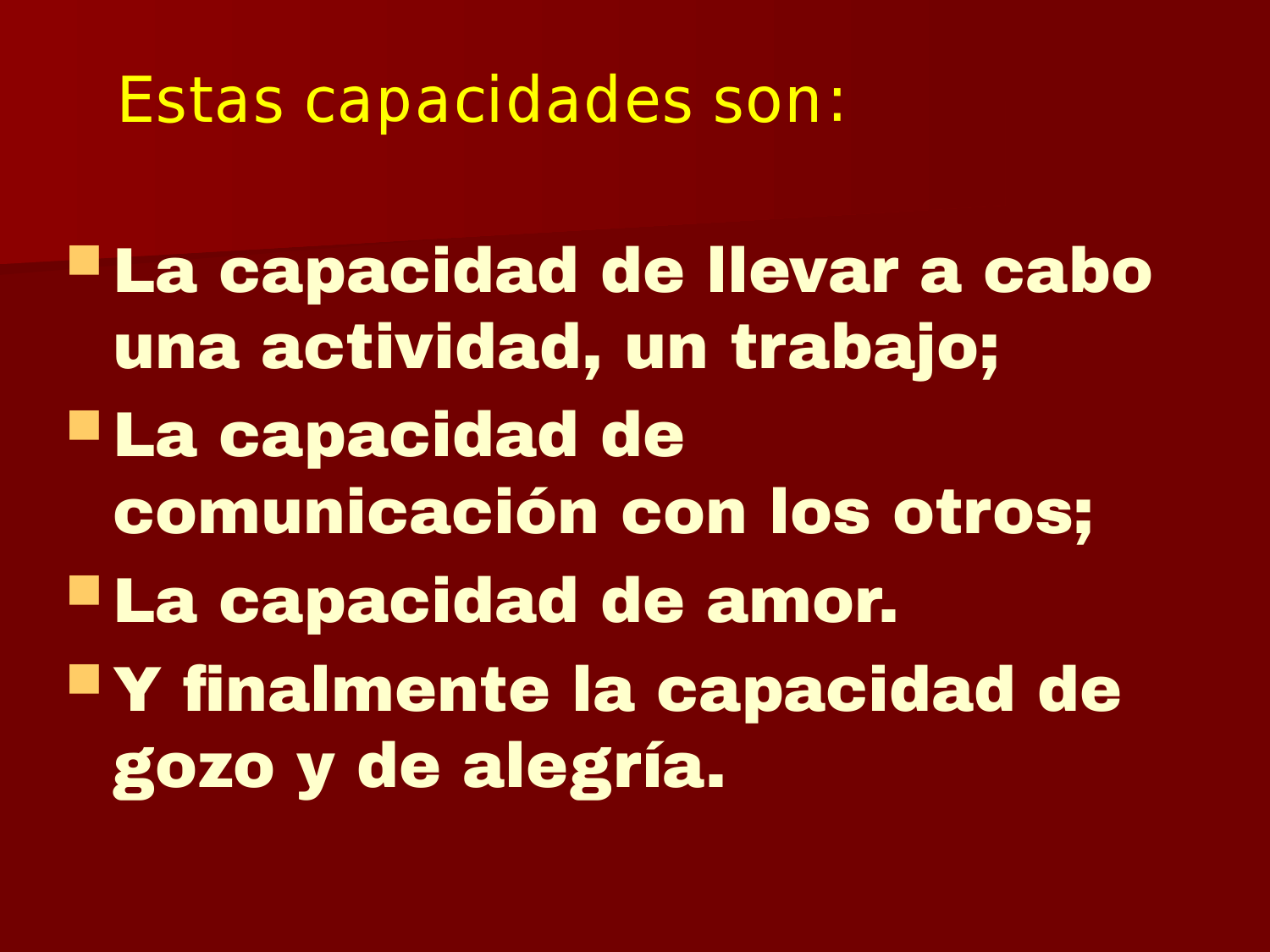

Estas capacidades son:
La capacidad de llevar a cabo una actividad, un trabajo;
La capacidad de comunicación con los otros;
La capacidad de amor.
Y finalmente la capacidad de gozo y de alegría.